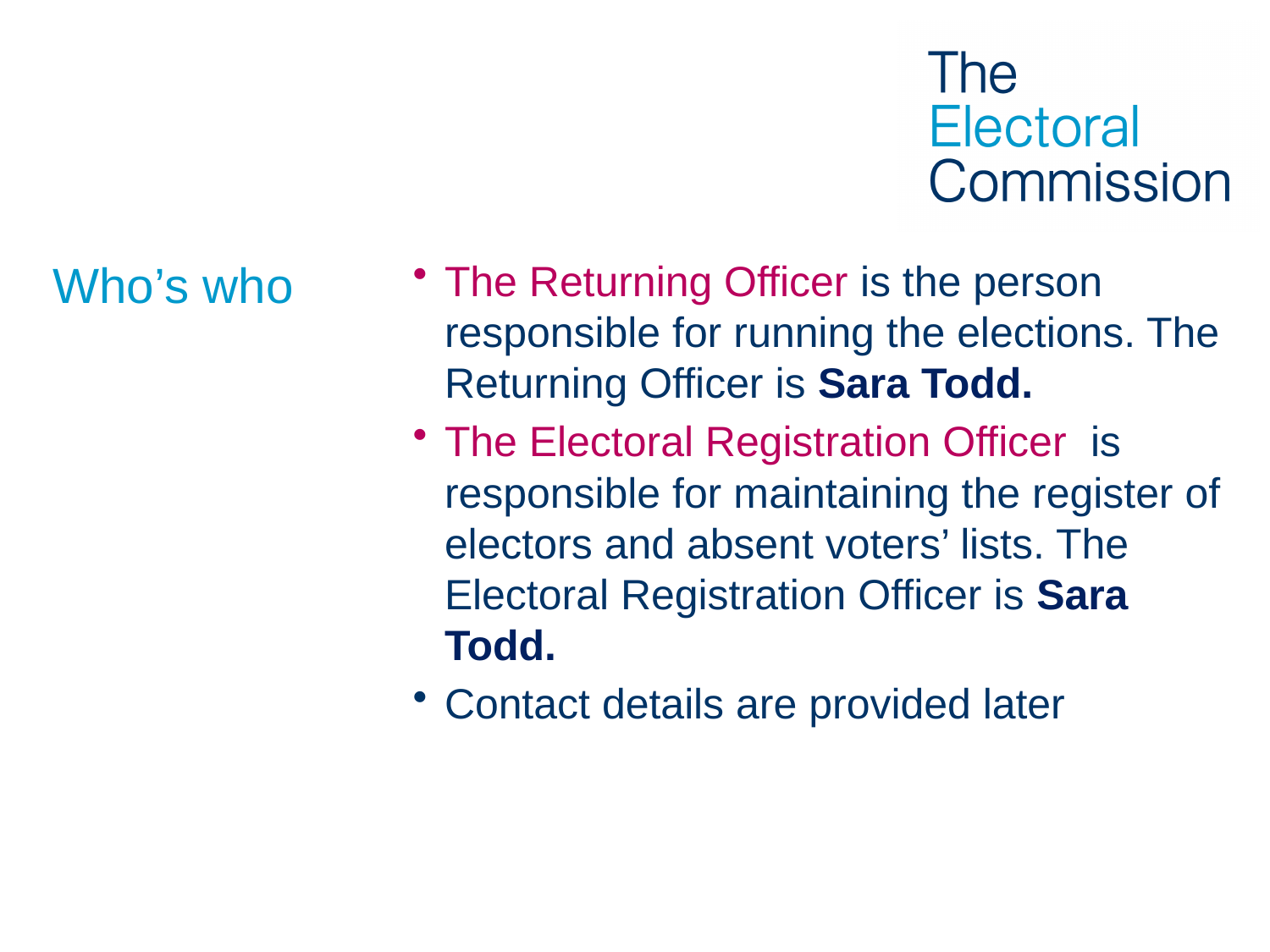

# Who’s who
The Returning Officer is the person responsible for running the elections. The Returning Officer is Sara Todd.
The Electoral Registration Officer  is responsible for maintaining the register of electors and absent voters’ lists. The Electoral Registration Officer is Sara Todd.
Contact details are provided later